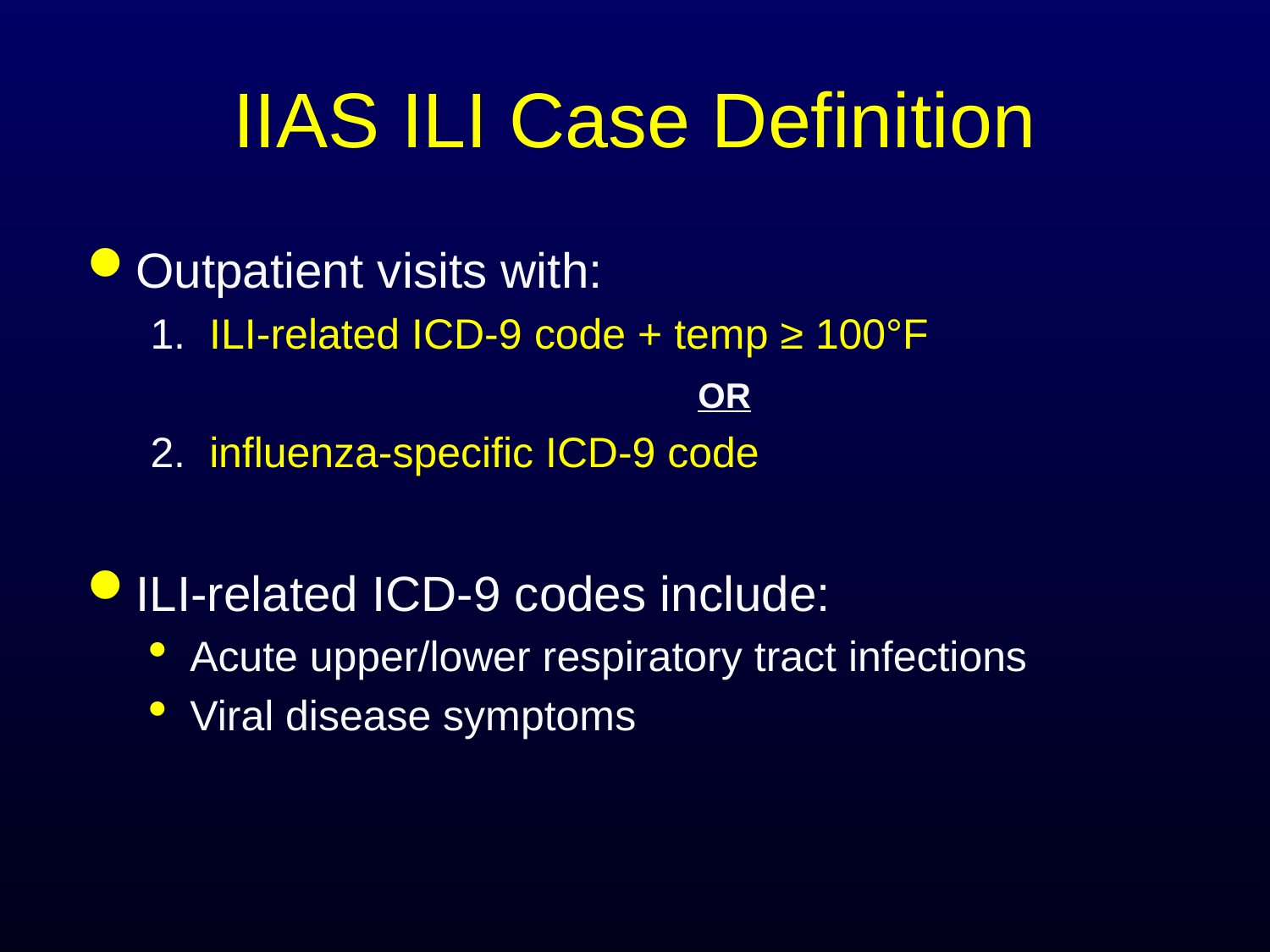

# IIAS ILI Case Definition
Outpatient visits with:
1.  ILI-related ICD-9 code + temp ≥ 100°F
					OR
2.  influenza-specific ICD-9 code

ILI-related ICD-9 codes include:
Acute upper/lower respiratory tract infections
Viral disease symptoms